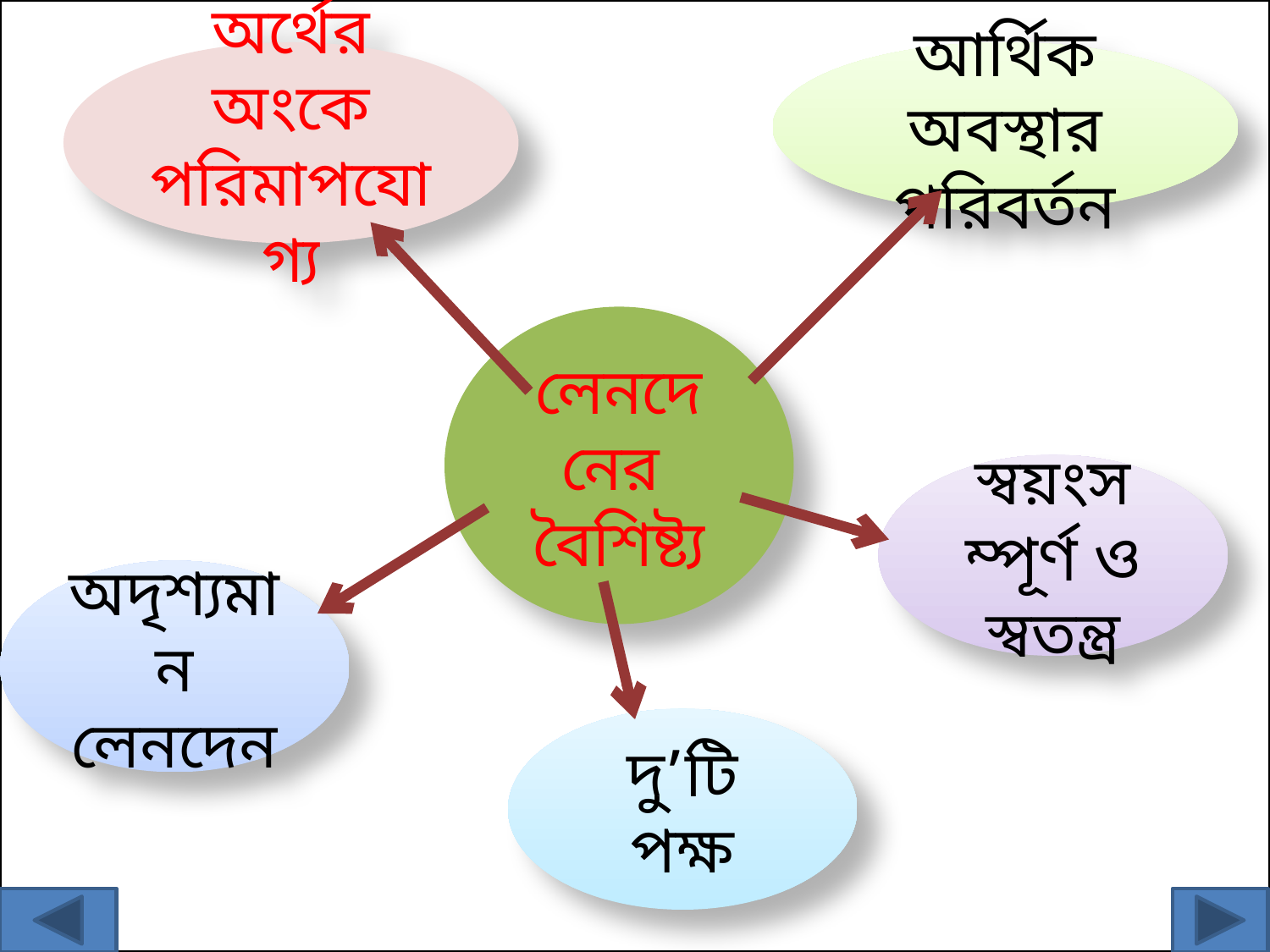

অর্থের অংকে পরিমাপযোগ্য
আর্থিক অবস্থার পরিবর্তন
লেনদেনের  বৈশিষ্ট্য
স্বয়ংসম্পূর্ণ ও স্বতন্ত্র
অদৃশ্যমান লেনদেন
দু’টি পক্ষ